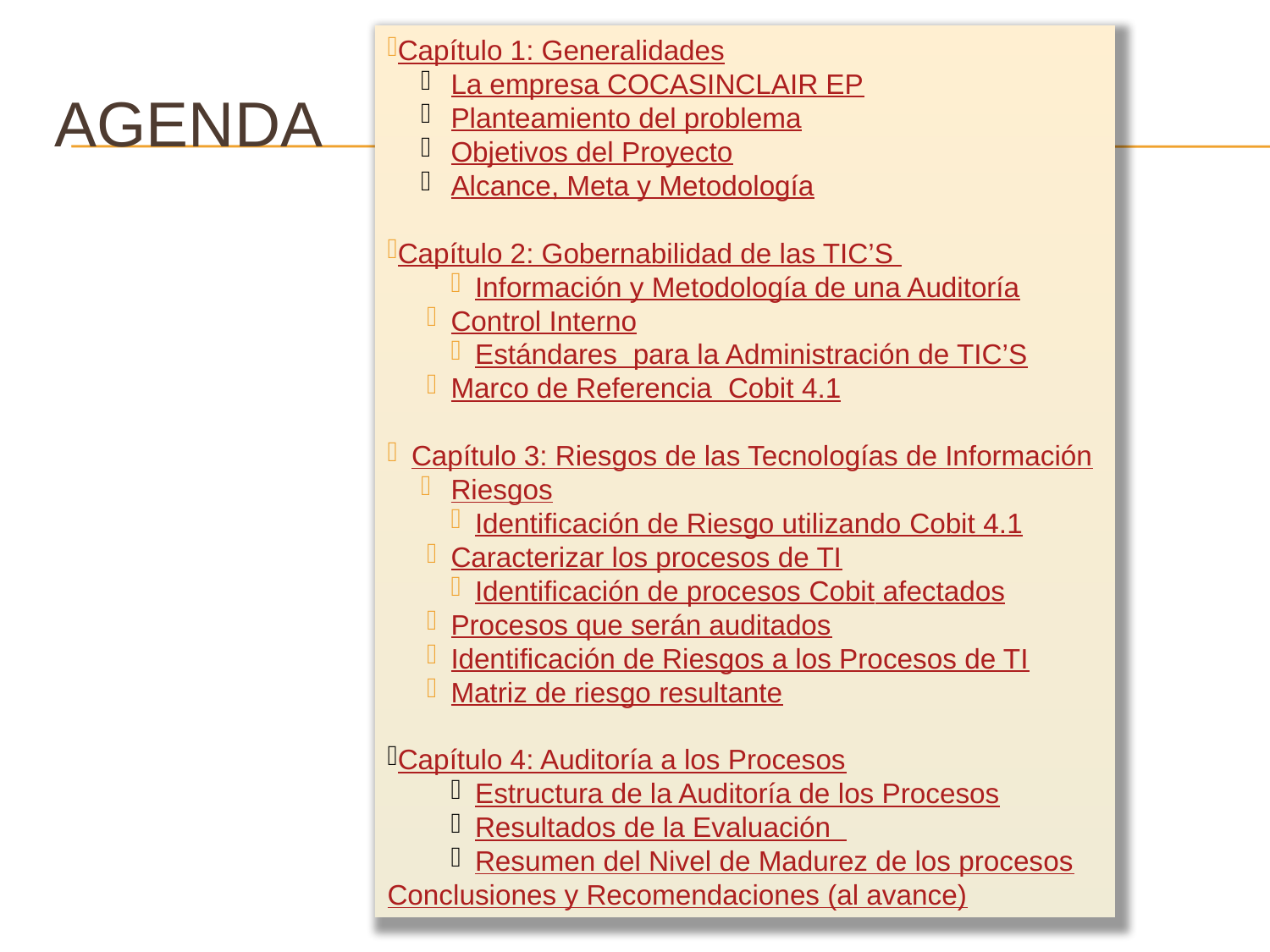

Capítulo 1: Generalidades
La empresa COCASINCLAIR EP
Planteamiento del problema
Objetivos del Proyecto
Alcance, Meta y Metodología

Capítulo 2: Gobernabilidad de las TIC’S
Información y Metodología de una Auditoría
Control Interno
Estándares  para la Administración de TIC’S
Marco de Referencia  Cobit 4.1

Capítulo 3: Riesgos de las Tecnologías de Información
Riesgos
Identificación de Riesgo utilizando Cobit 4.1
Caracterizar los procesos de TI
Identificación de procesos Cobit afectados
Procesos que serán auditados
Identificación de Riesgos a los Procesos de TI
Matriz de riesgo resultante

Capítulo 4: Auditoría a los Procesos
Estructura de la Auditoría de los Procesos
Resultados de la Evaluación
Resumen del Nivel de Madurez de los procesos
Conclusiones y Recomendaciones (al avance)
# Agenda